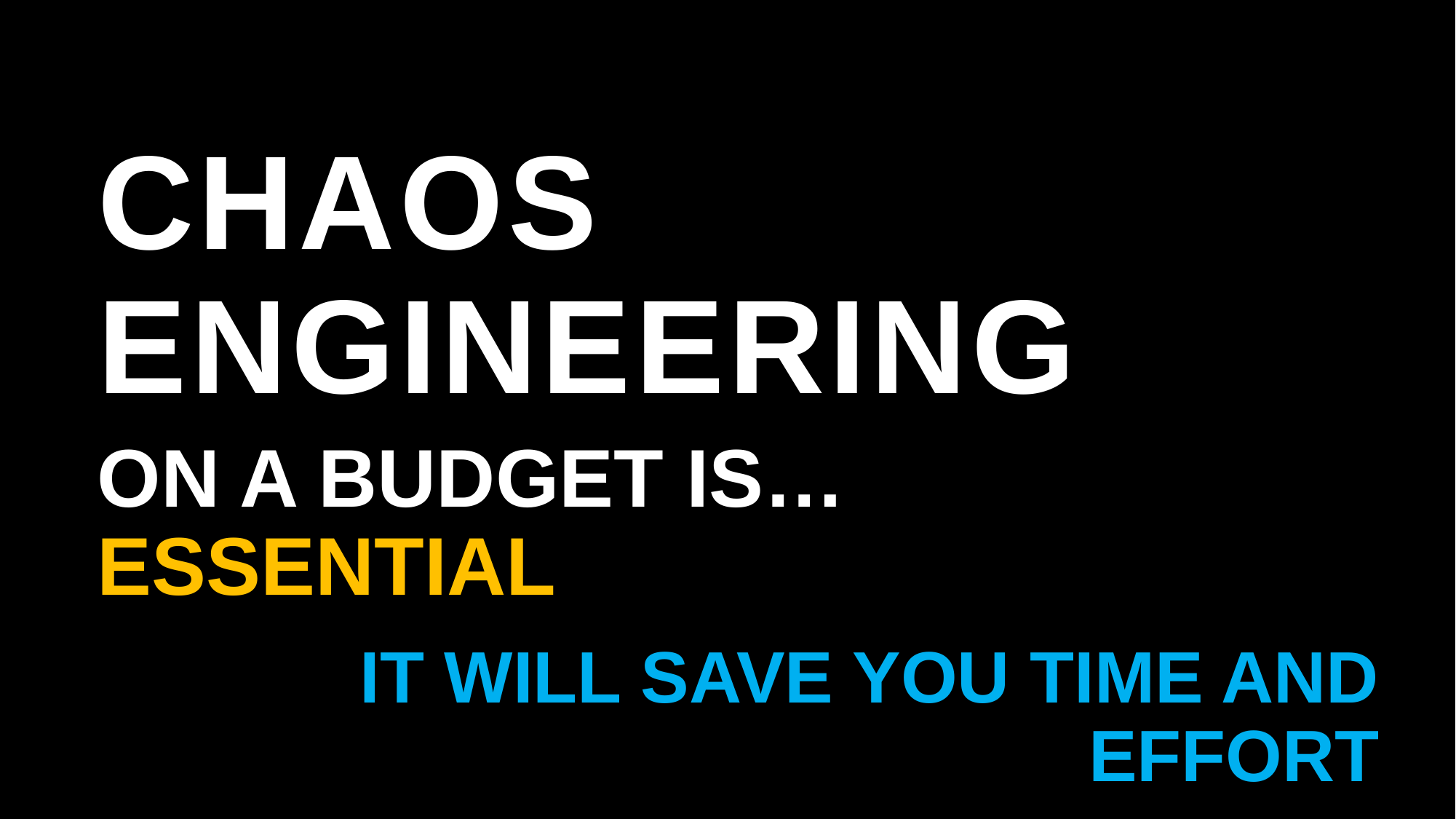

CHAOS ENGINEERING
ON A BUDGET IS… ESSENTIAL
IT WILL SAVE YOU TIME AND EFFORT